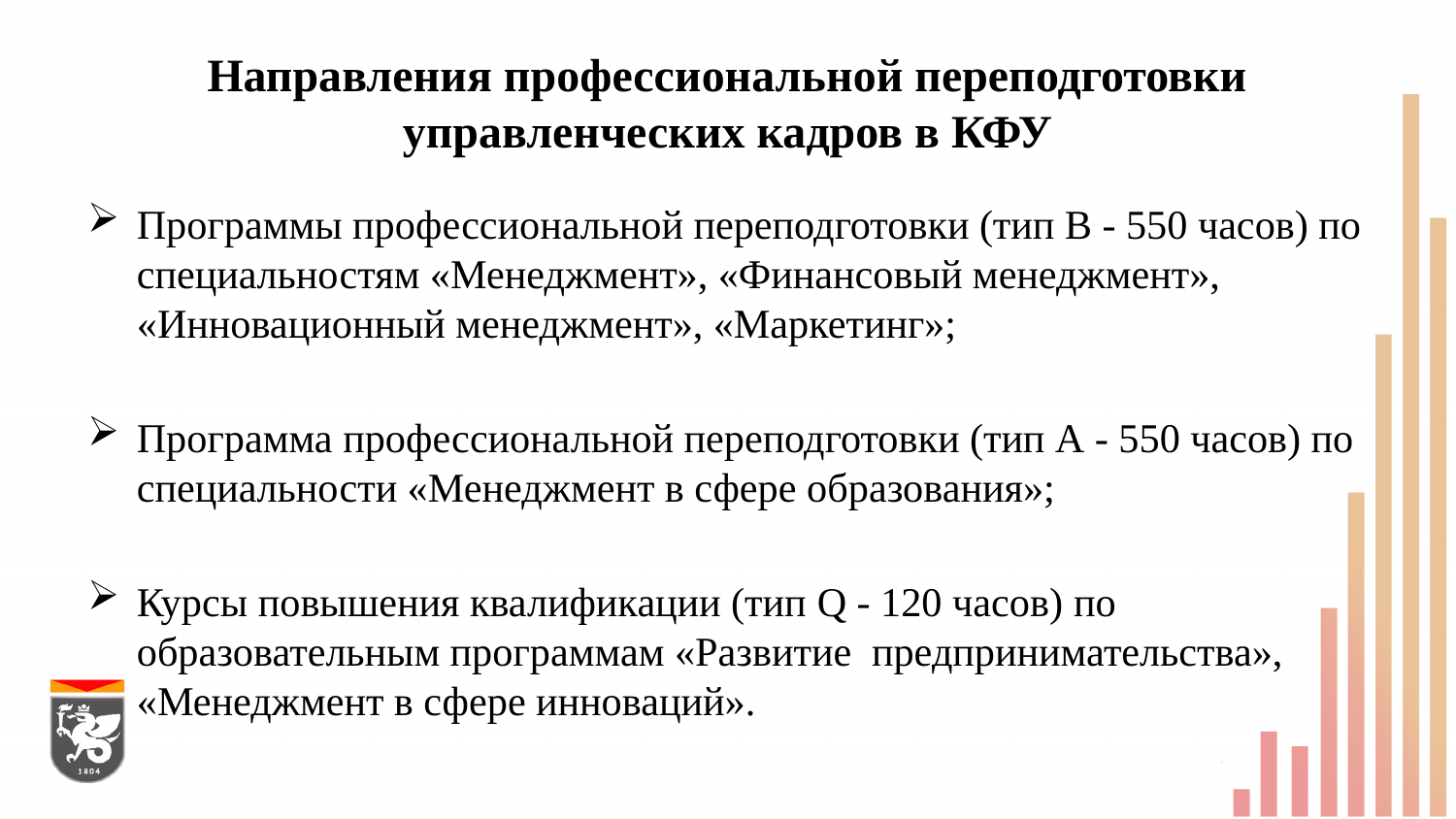

# Направления профессиональной переподготовки управленческих кадров в КФУ
Программы профессиональной переподготовки (тип В - 550 часов) по специальностям «Менеджмент», «Финансовый менеджмент», «Инновационный менеджмент», «Маркетинг»;

Программа профессиональной переподготовки (тип А - 550 часов) по специальности «Менеджмент в сфере образования»;

Курсы повышения квалификации (тип Q - 120 часов) по образовательным программам «Развитие  предпринимательства», «Менеджмент в сфере инноваций».